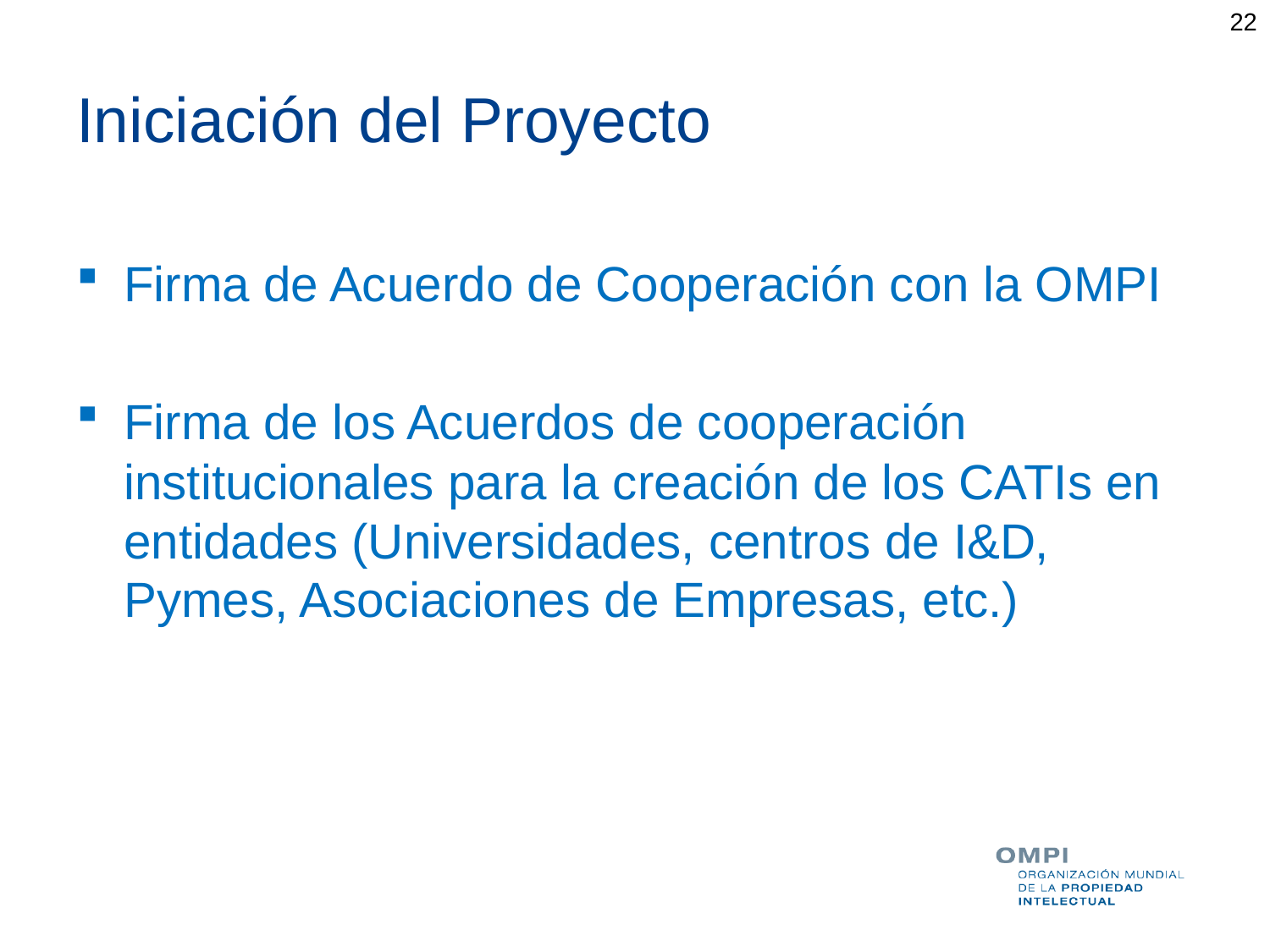

22
# Iniciación del Proyecto
Firma de Acuerdo de Cooperación con la OMPI

Firma de los Acuerdos de cooperación institucionales para la creación de los CATIs en entidades (Universidades, centros de I&D, Pymes, Asociaciones de Empresas, etc.)